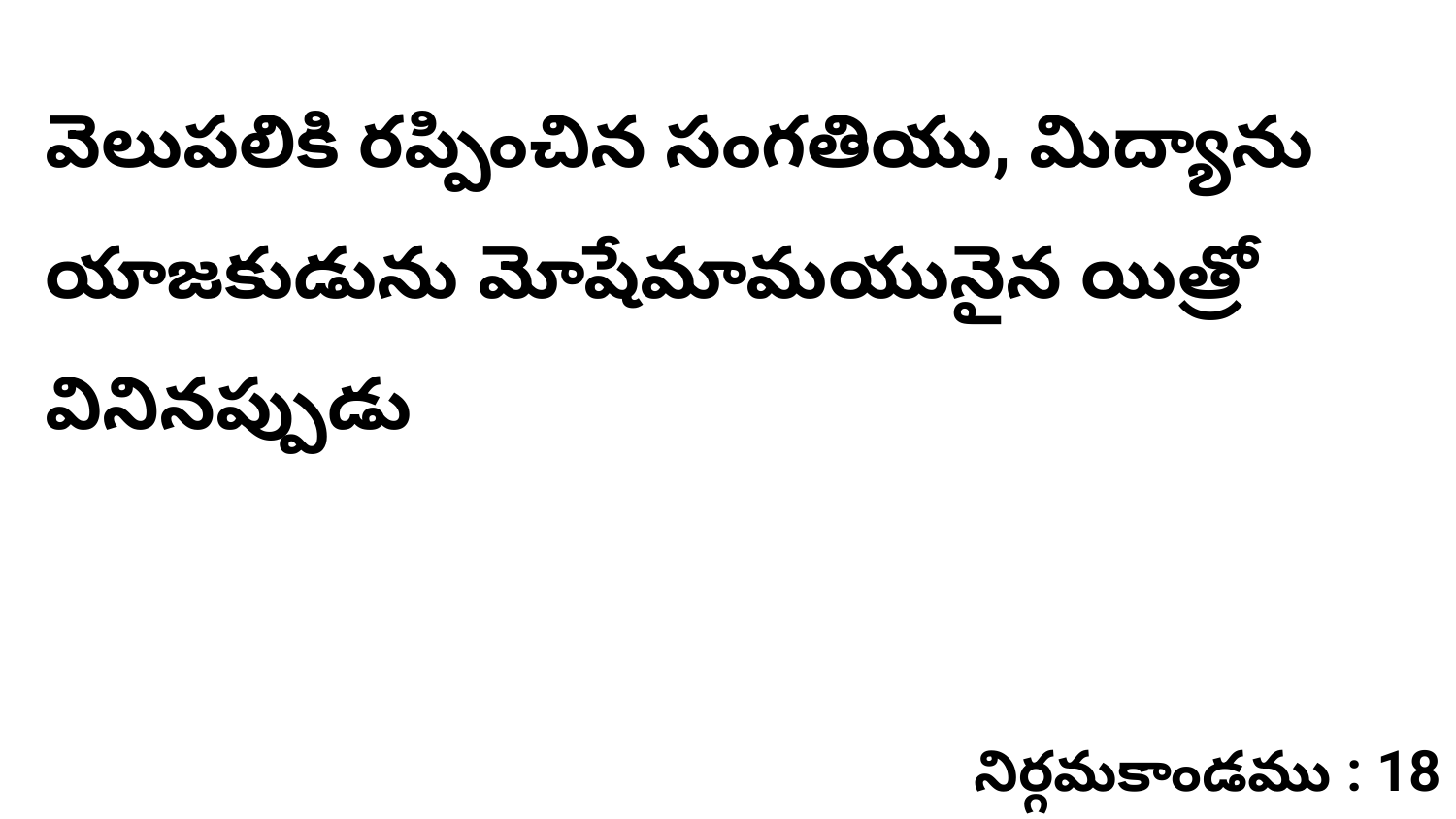

వెలుపలికి రప్పించిన సంగతియు, మిద్యాను యాజకుడును మోషేమామయునైన యిత్రో వినినప్పుడు
నిర్గమకాండము : 18